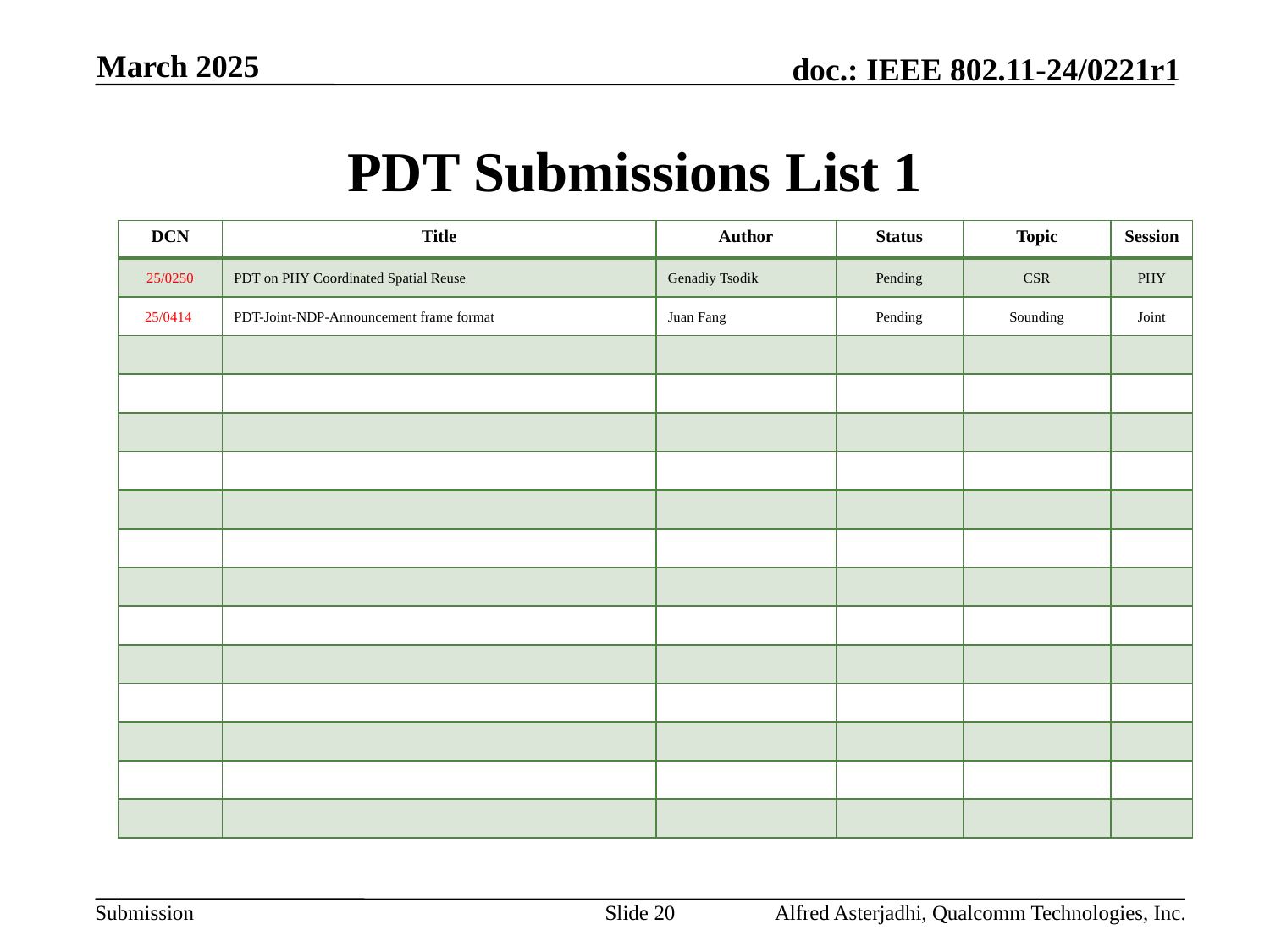

March 2025
# PDT Submissions List 1
| DCN | Title | Author | Status | Topic | Session |
| --- | --- | --- | --- | --- | --- |
| 25/0250 | PDT on PHY Coordinated Spatial Reuse | Genadiy Tsodik | Pending | CSR | PHY |
| 25/0414 | PDT-Joint-NDP-Announcement frame format | Juan Fang | Pending | Sounding | Joint |
|  |  |  |  |  |  |
|  |  |  |  |  |  |
|  |  |  |  |  |  |
|  |  |  |  |  |  |
|  |  |  |  |  |  |
|  |  |  |  |  |  |
|  |  |  |  |  |  |
|  |  |  |  |  |  |
|  |  |  |  |  |  |
|  |  |  |  |  |  |
|  |  |  |  |  |  |
|  |  |  |  |  |  |
|  |  |  |  |  |  |
Slide 20
Alfred Asterjadhi, Qualcomm Technologies, Inc.